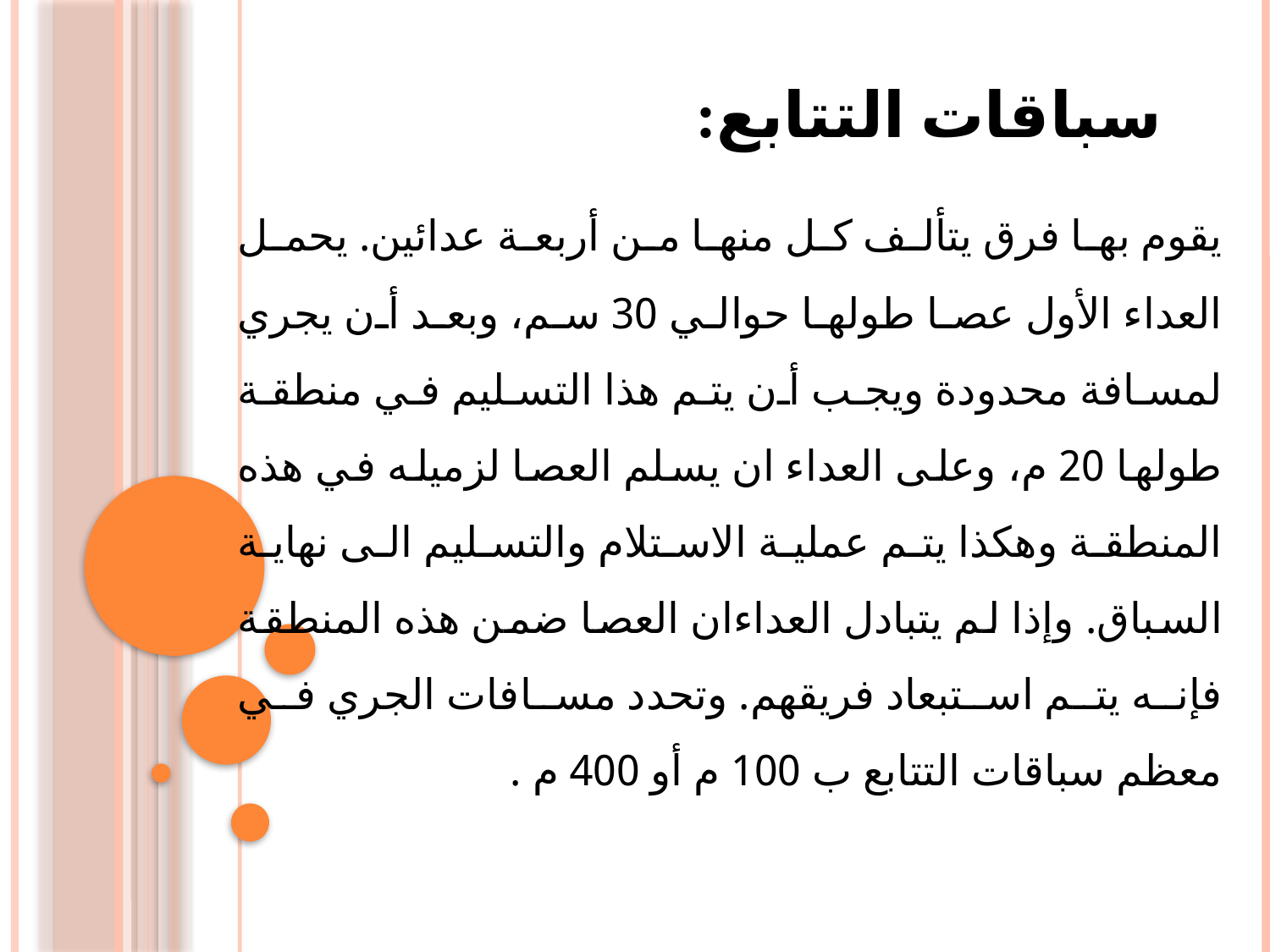

# سباقات التتابع:
	يقوم بها فرق يتألف كل منها من أربعة عدائين. يحمل العداء الأول عصا طولها حوالي 30 سم، وبعد أن يجري لمسافة محدودة ويجب أن يتم هذا التسليم في منطقة طولها 20 م، وعلى العداء ان يسلم العصا لزميله في هذه المنطقة وهكذا يتم عملية الاستلام والتسليم الى نهاية السباق. وإذا لم يتبادل العداءان العصا ضمن هذه المنطقة فإنه يتم استبعاد فريقهم. وتحدد مسافات الجري في معظم سباقات التتابع ب 100 م أو 400 م .